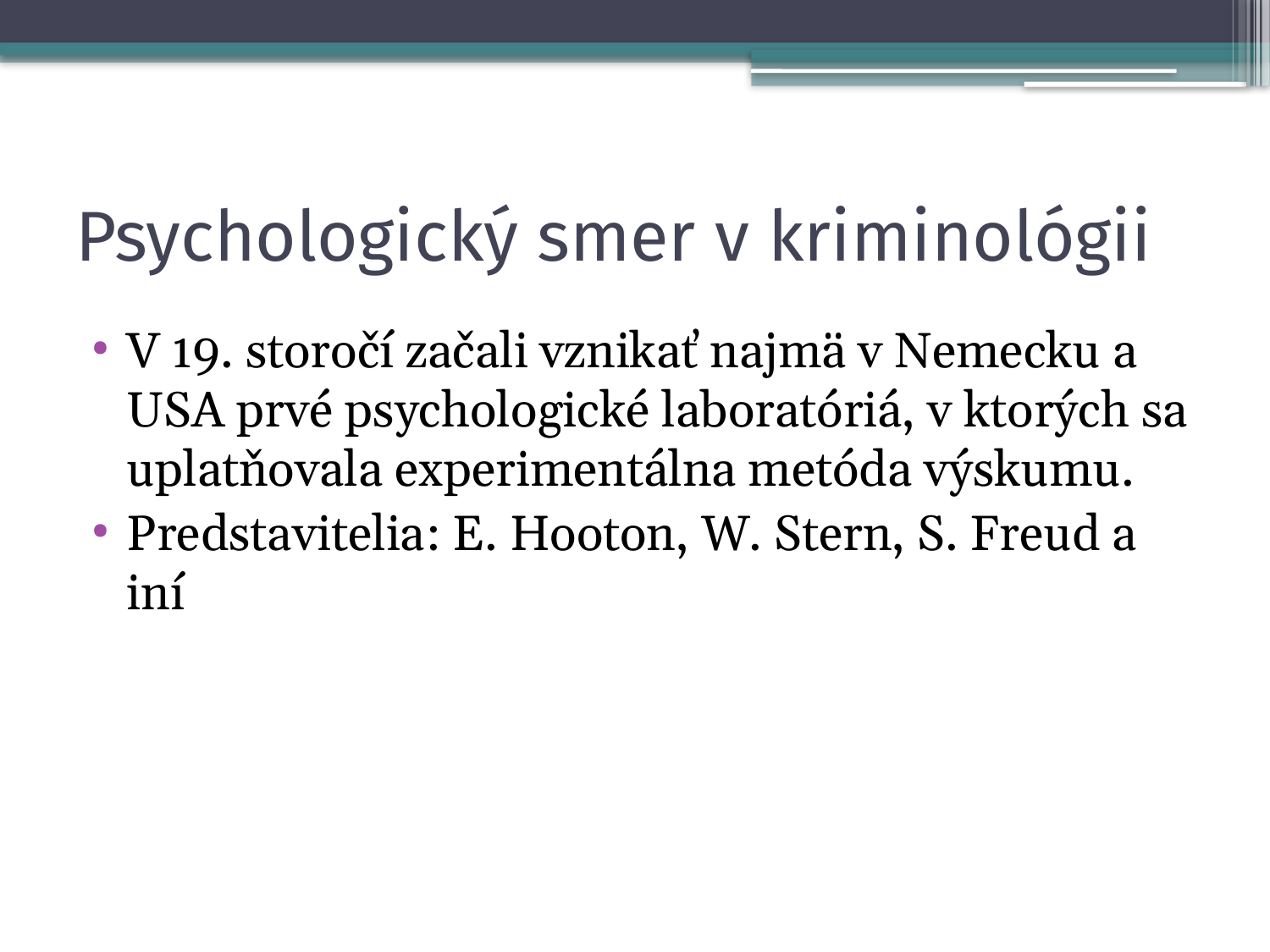

# Psychologický smer v kriminológii
V 19. storočí začali vznikať najmä v Nemecku a USA prvé psychologické laboratóriá, v ktorých sa uplatňovala experimentálna metóda výskumu.
Predstavitelia: E. Hooton, W. Stern, S. Freud a iní